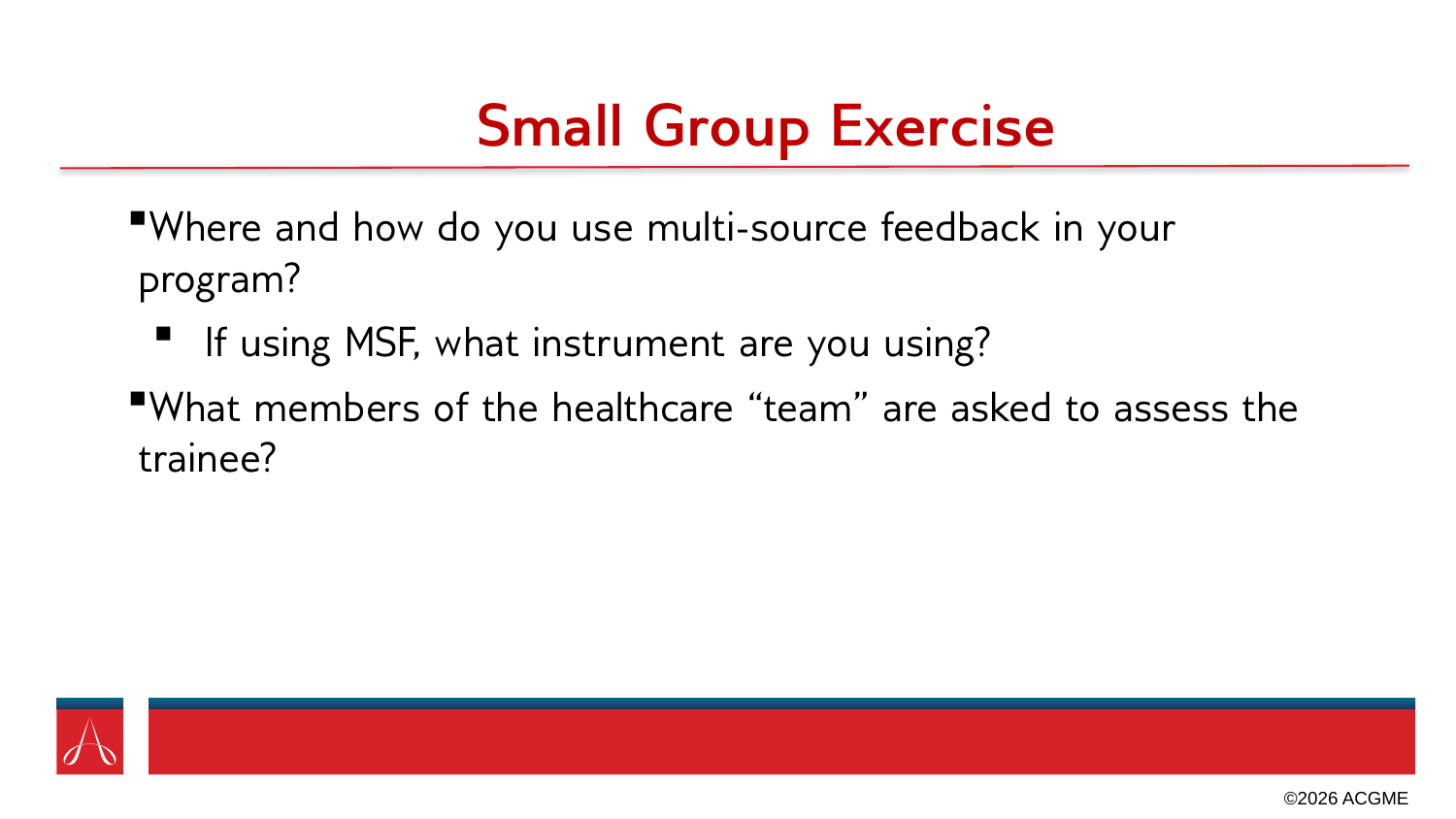

# Small Group Exercise
Where and how do you use multi-source feedback in your program?
If using MSF, what instrument are you using?
What members of the healthcare “team” are asked to assess the trainee?